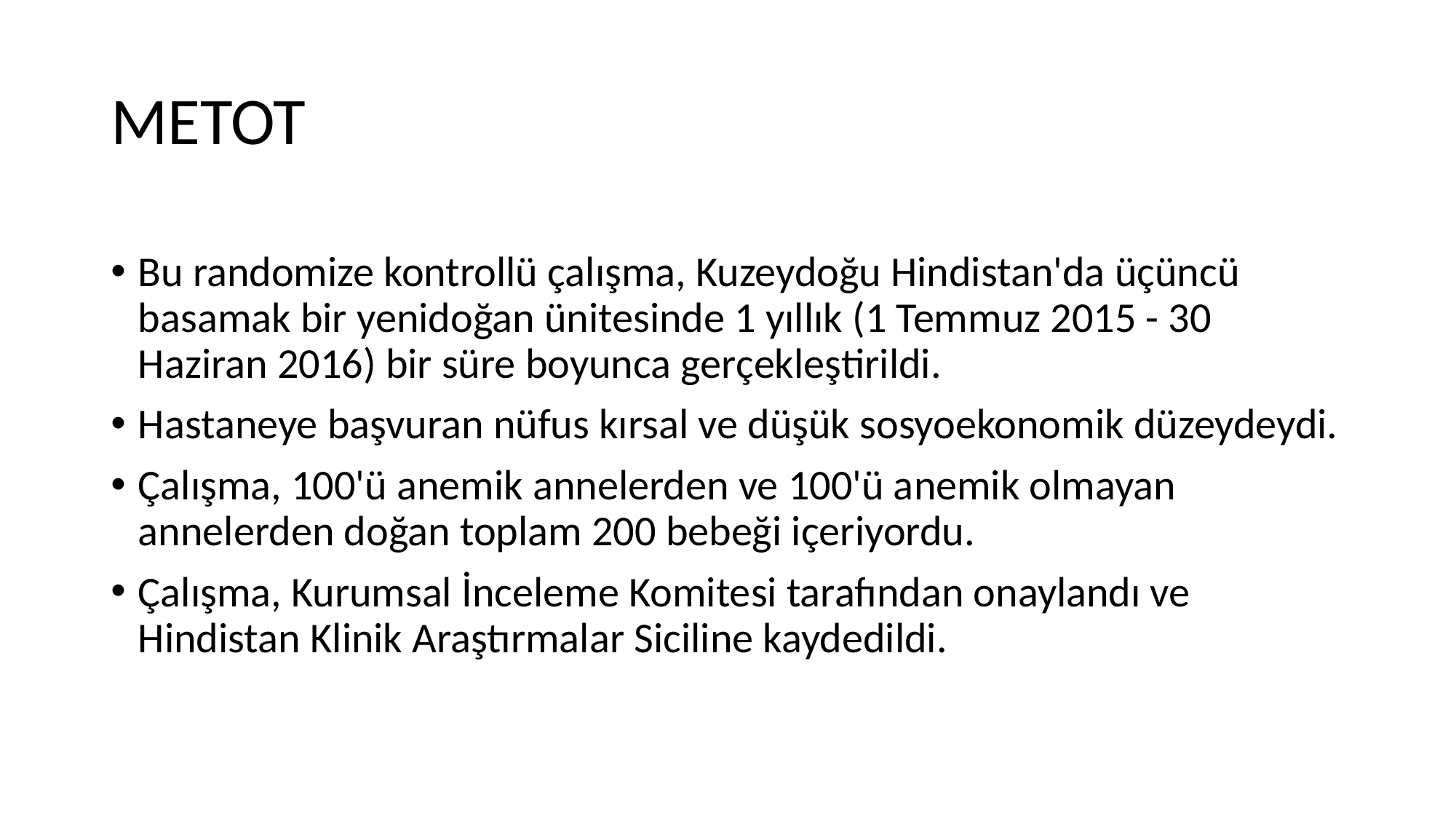

# METOT

Bu randomize kontrollü çalışma, Kuzeydoğu Hindistan'da üçüncü basamak bir yenidoğan ünitesinde 1 yıllık (1 Temmuz 2015 - 30 Haziran 2016) bir süre boyunca gerçekleştirildi.
Hastaneye başvuran nüfus kırsal ve düşük sosyoekonomik düzeydeydi.
Çalışma, 100'ü anemik annelerden ve 100'ü anemik olmayan annelerden doğan toplam 200 bebeği içeriyordu.
Çalışma, Kurumsal İnceleme Komitesi tarafından onaylandı ve Hindistan Klinik Araştırmalar Siciline kaydedildi.